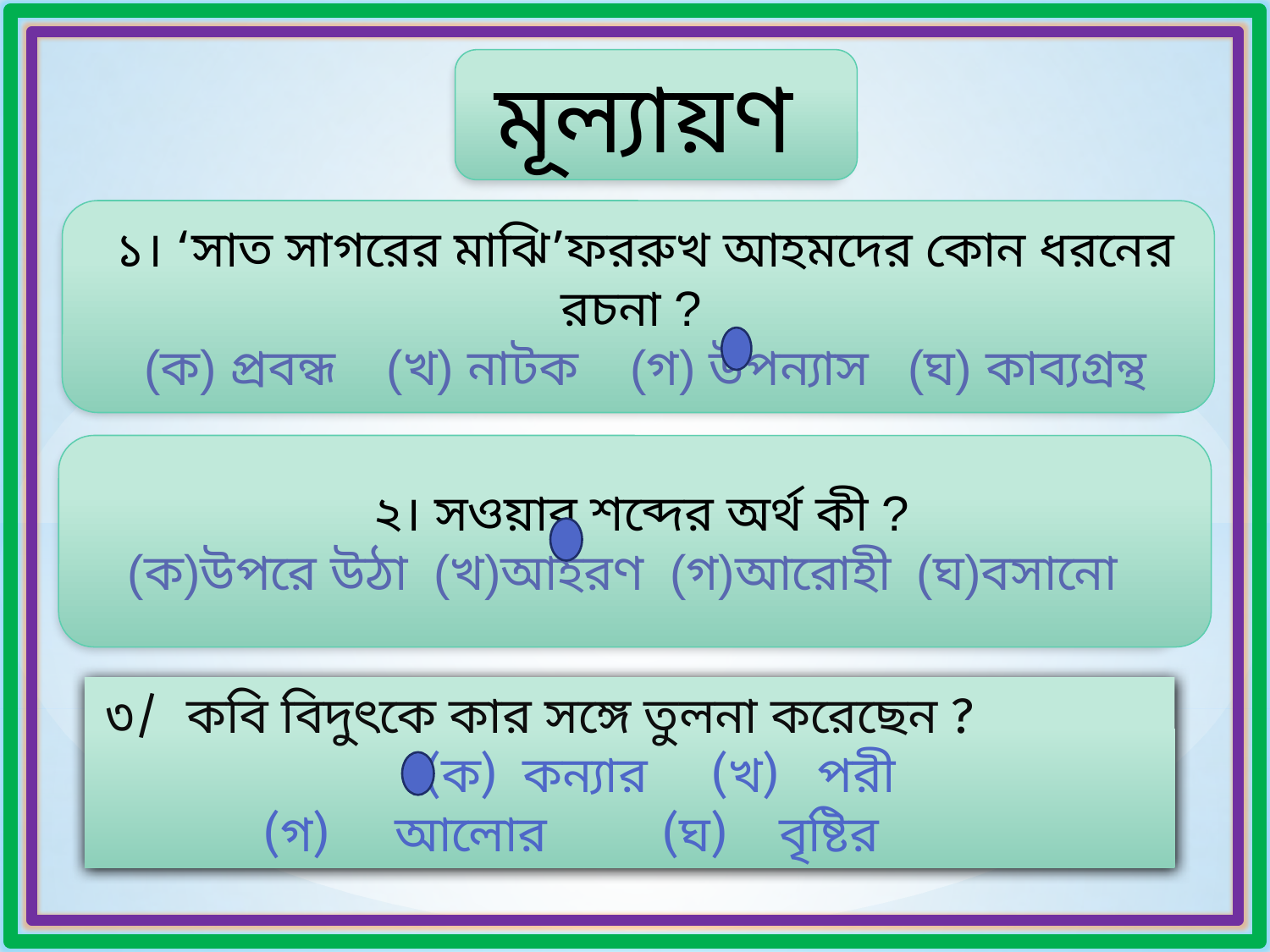

মূল্যায়ণ
 ১। ‘সাত সাগরের মাঝি’ফররুখ আহমদের কোন ধরনের রচনা ?
 (ক) প্রবন্ধ    (খ) নাটক    (গ) উপন্যাস   (ঘ) কাব্যগ্রন্থ

 ২। সওয়ার শব্দের অর্থ কী ?
 (ক)উপরে উঠা  (খ)আহরণ  (গ)আরোহী  (ঘ)বসানো

্র
 ৩/  কবি বিদুৎকে কার সঙ্গে তুলনা করেছেন ?                                        (ক)  কন্যার     (খ)   পরী                                  (গ)     আলোর         (ঘ)    বৃষ্টির